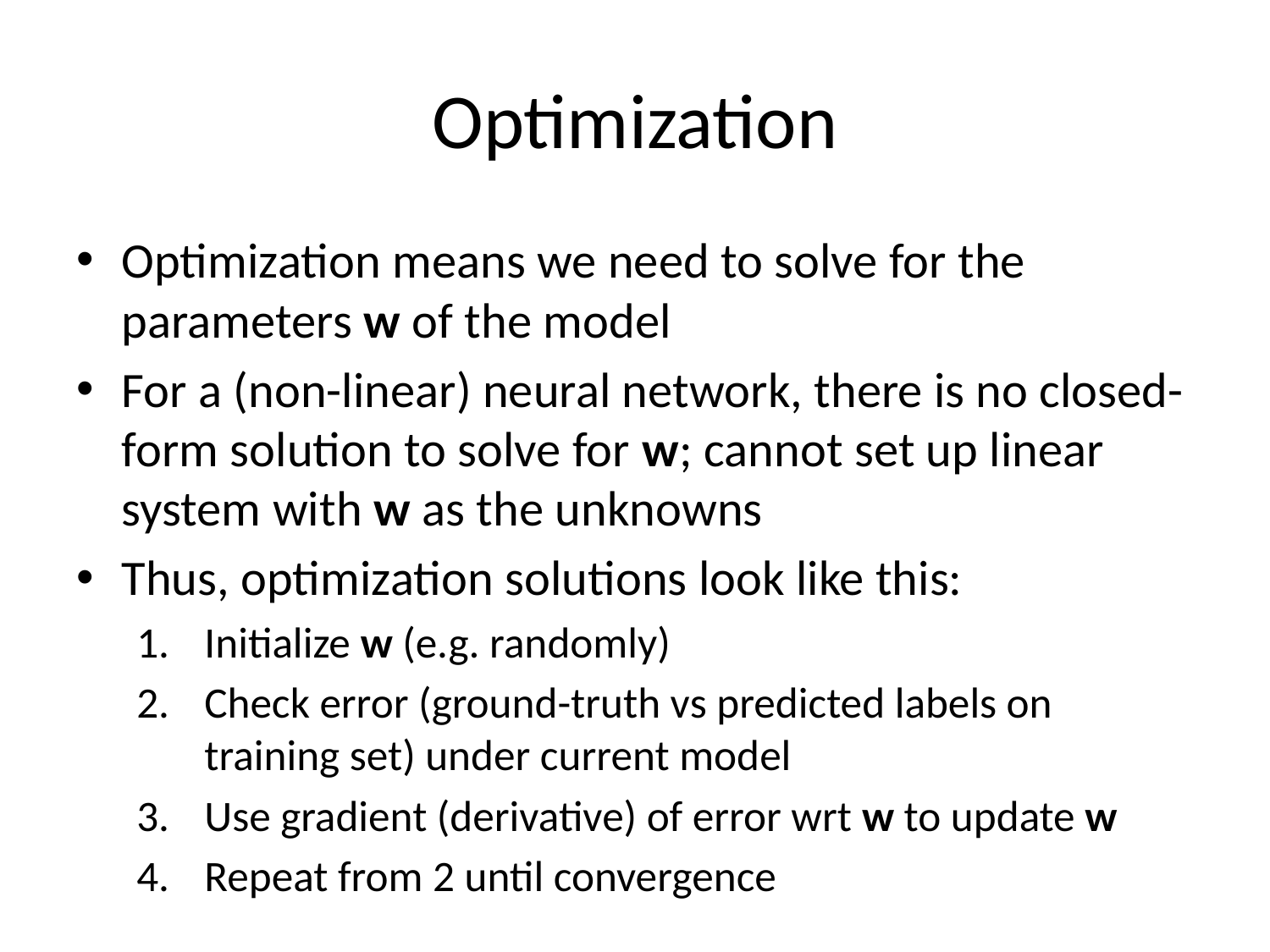

# Optimization
Optimization means we need to solve for the parameters w of the model
For a (non-linear) neural network, there is no closed-form solution to solve for w; cannot set up linear system with w as the unknowns
Thus, optimization solutions look like this:
Initialize w (e.g. randomly)
Check error (ground-truth vs predicted labels on training set) under current model
Use gradient (derivative) of error wrt w to update w
Repeat from 2 until convergence